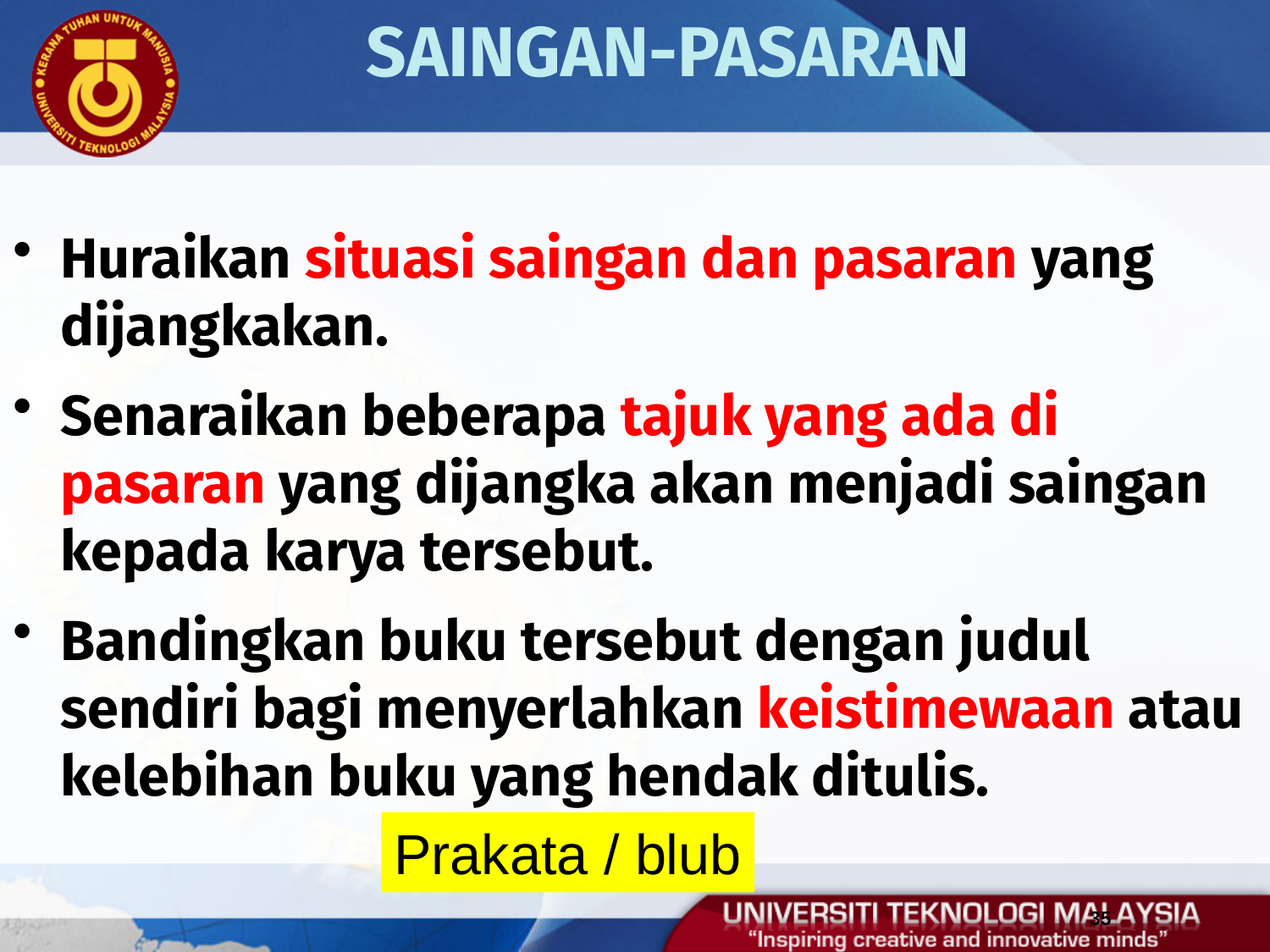

# SAINGAN-PASARAN
Huraikan situasi saingan dan pasaran yang dijangkakan.
Senaraikan beberapa tajuk yang ada di pasaran yang dijangka akan menjadi saingan kepada karya tersebut.
Bandingkan buku tersebut dengan judul sendiri bagi menyerlahkan keistimewaan atau kelebihan buku yang hendak ditulis.
Prakata / blub
35